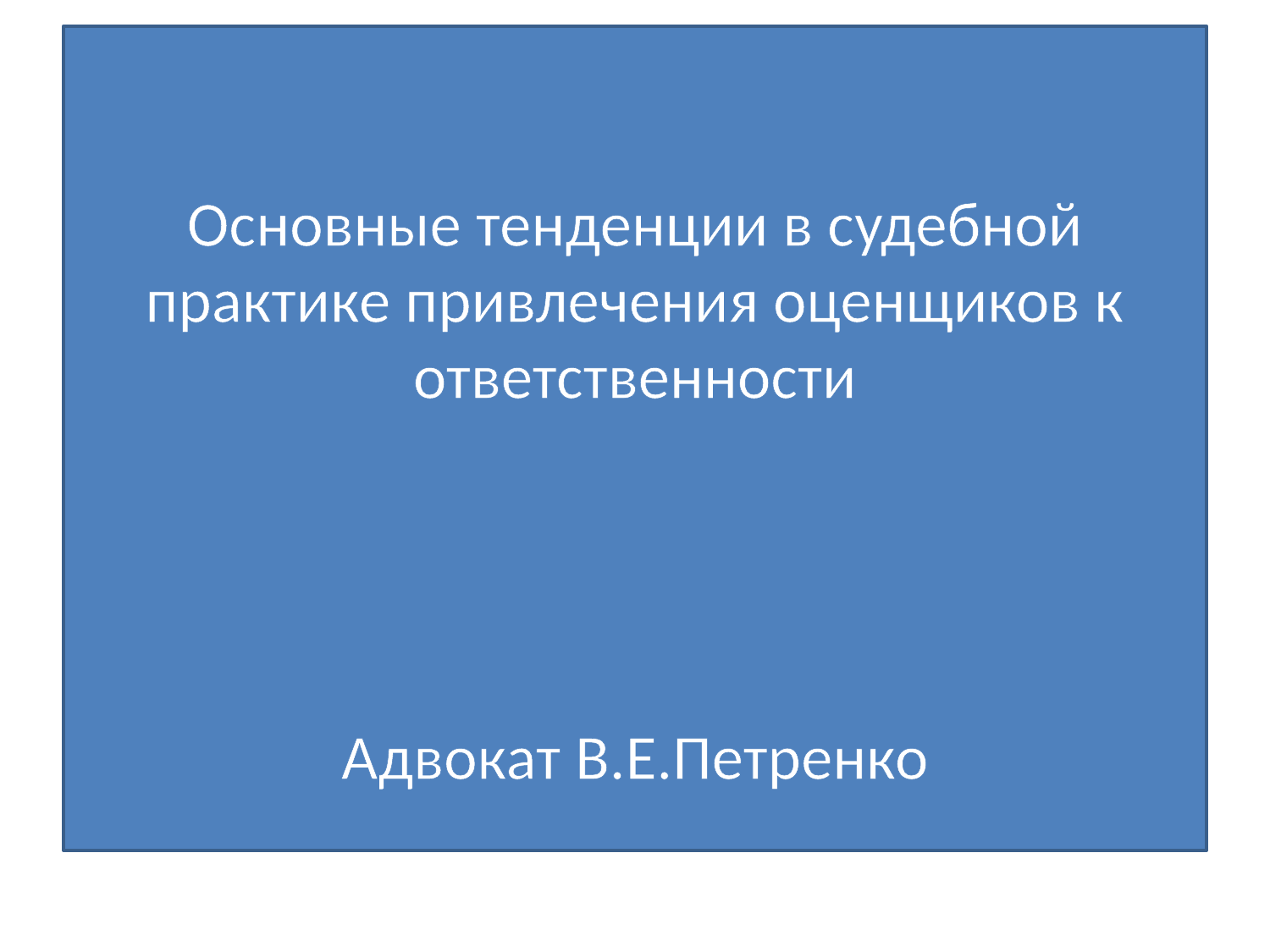

Основные тенденции в судебной практике привлечения оценщиков к ответственности

Адвокат В.Е.Петренко